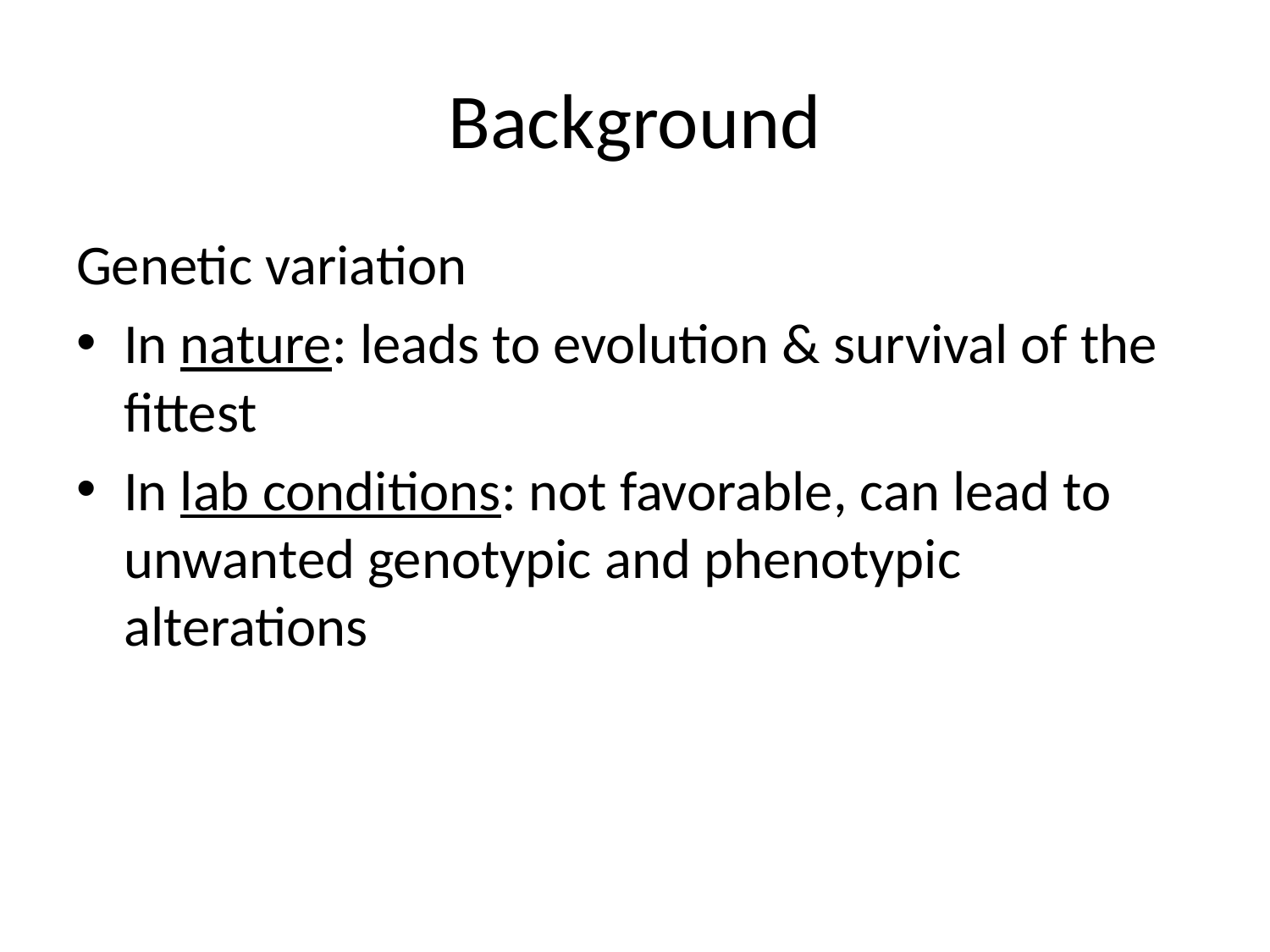

# Background
Genetic variation
In nature: leads to evolution & survival of the fittest
In lab conditions: not favorable, can lead to unwanted genotypic and phenotypic alterations